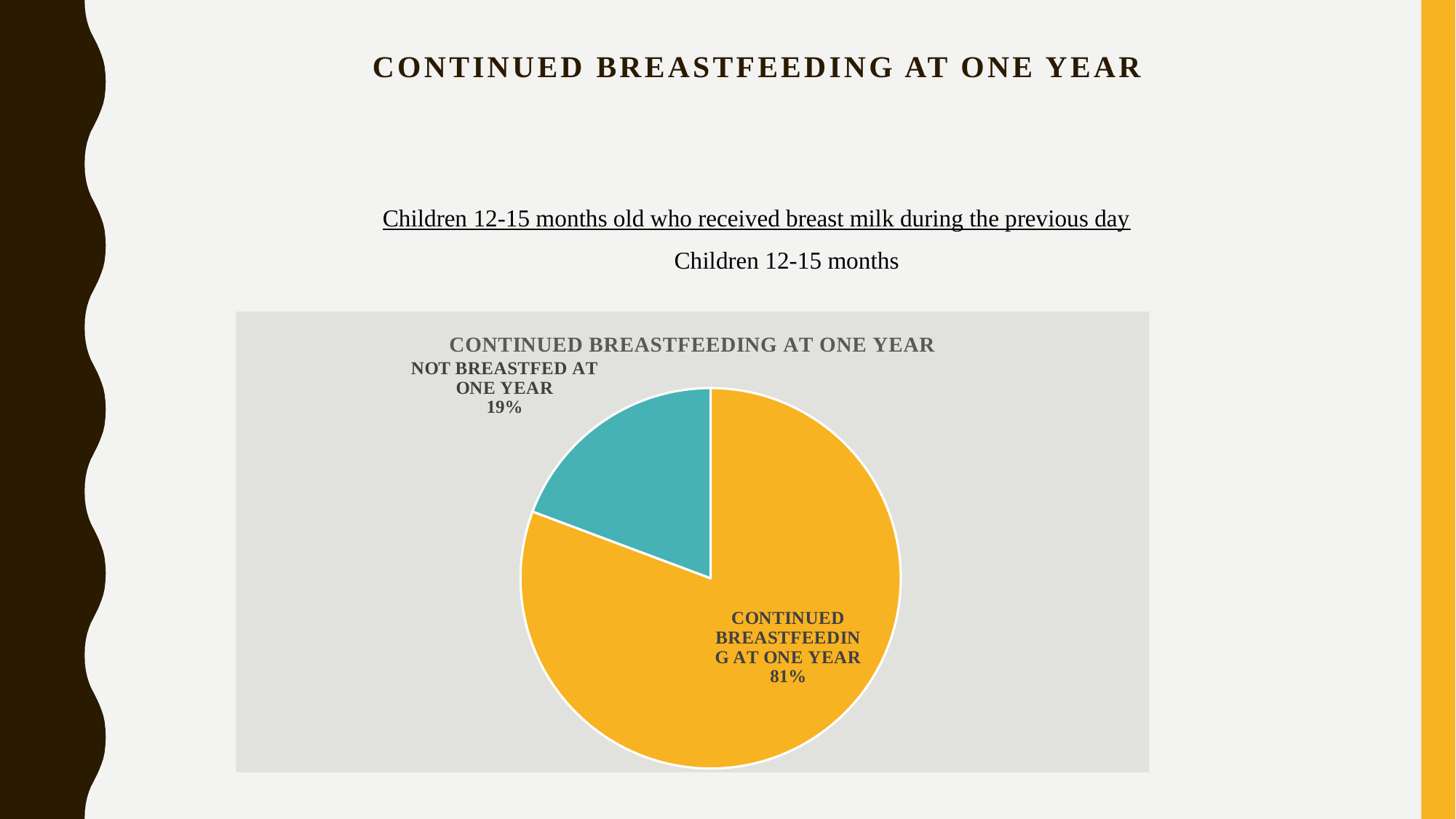

# CONTINUED BREASTFEEDING AT ONE YEAR
Children 12-15 months old who received breast milk during the previous day
          Children 12-15 months

### Chart: CONTINUED BREASTFEEDING AT ONE YEAR

| Category | Sales |
|---|---|
| CONTINUED BREASTFEEDING AT ONE YEAR | 46.0 |
| NOT BREASTFED AT ONE YEAR | 11.0 |